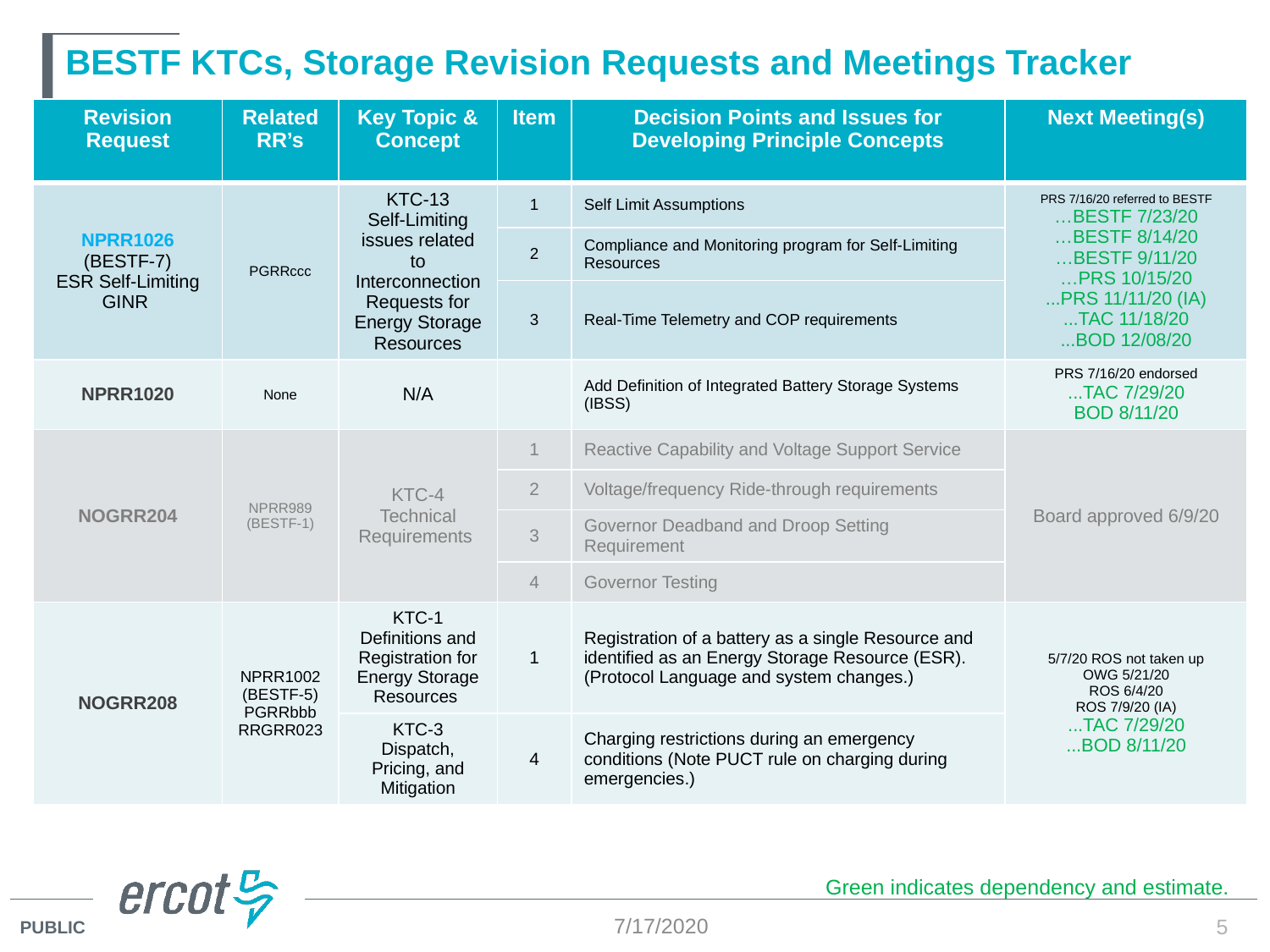

# BESTF KTCs, Storage Revision Requests and Meetings Tracker
| Revision Request | Related RR’s | Key Topic & Concept | Item | Decision Points and Issues for Developing Principle Concepts | Next Meeting(s) |
| --- | --- | --- | --- | --- | --- |
| NPRR1026 (BESTF-7) ESR Self-Limiting GINR | PGRRccc | KTC-13 Self-Limiting issues related to Interconnection Requests for Energy Storage Resources | 1 | Self Limit Assumptions | PRS 7/16/20 referred to BESTF …BESTF 7/23/20 …BESTF 8/14/20 …BESTF 9/11/20 …PRS 10/15/20 ...PRS 11/11/20 (IA) ...TAC 11/18/20 ...BOD 12/08/20 |
|  |  |  | 2 | Compliance and Monitoring program for Self-Limiting Resources |  |
|  |  |  | 3 | Real-Time Telemetry and COP requirements |  |
| NPRR1020 | None | N/A |  | Add Definition of Integrated Battery Storage Systems (IBSS) | PRS 7/16/20 endorsed ...TAC 7/29/20 BOD 8/11/20 |
| NOGRR204 | NPRR989 (BESTF-1) | KTC-4 Technical Requirements | 1 | Reactive Capability and Voltage Support Service | Board approved 6/9/20 |
|  |  |  | 2 | Voltage/frequency Ride-through requirements |  |
|  |  |  | 3 | Governor Deadband and Droop Setting Requirement |  |
|  |  |  | 4 | Governor Testing |  |
| NOGRR208 | NPRR1002 (BESTF-5) PGRRbbb RRGRR023 | KTC-1 Definitions and Registration for Energy Storage Resources | 1 | Registration of a battery as a single Resource and identified as an Energy Storage Resource (ESR). (Protocol Language and system changes.) | 5/7/20 ROS not taken up OWG 5/21/20 ROS 6/4/20 ROS 7/9/20 (IA) ...TAC 7/29/20 ...BOD 8/11/20 |
|  |  | KTC-3 Dispatch, Pricing, and Mitigation | 4 | Charging restrictions during an emergency conditions (Note PUCT rule on charging during emergencies.) |  |
Green indicates dependency and estimate.
7/17/2020
5